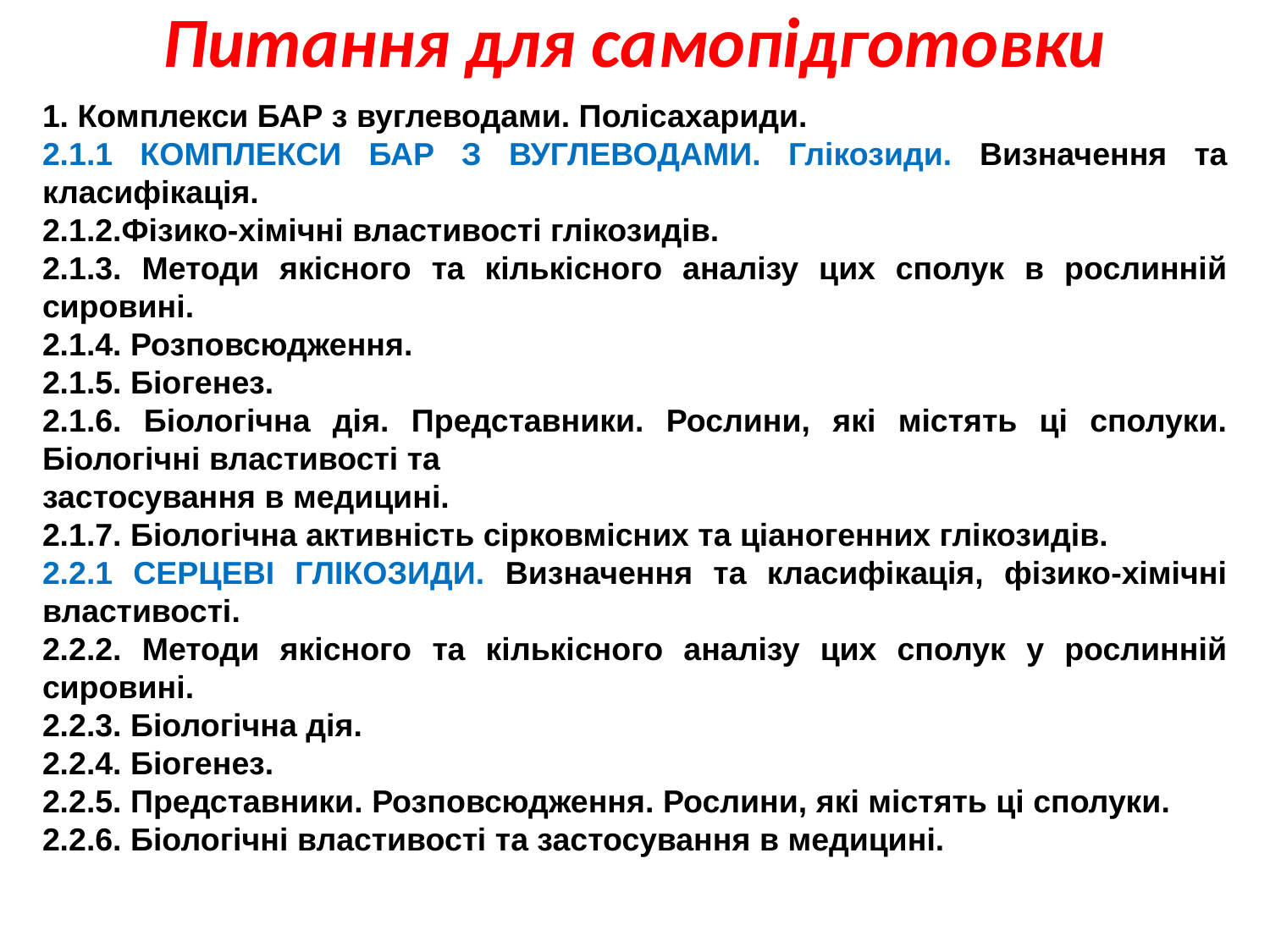

Питання для самопідготовки
1. Комплекси БАР з вуглеводами. Полісахариди.
2.1.1 КОМПЛЕКСИ БАР З ВУГЛЕВОДАМИ. Глікозиди. Визначення та класифікація.
2.1.2.Фізико-хімічні властивості глікозидів.
2.1.3. Методи якісного та кількісного аналізу цих сполук в рослинній сировині.
2.1.4. Розповсюдження.
2.1.5. Біогенез.
2.1.6. Біологічна дія. Представники. Рослини, які містять ці сполуки. Біологічні властивості та
застосування в медицині.
2.1.7. Біологічна активність сірковмісних та ціаногенних глікозидів.
2.2.1 СЕРЦЕВІ ГЛІКОЗИДИ. Визначення та класифікація, фізико-хімічні властивості.
2.2.2. Методи якісного та кількісного аналізу цих сполук у рослинній сировині.
2.2.3. Біологічна дія.
2.2.4. Біогенез.
2.2.5. Представники. Розповсюдження. Рослини, які містять ці сполуки.
2.2.6. Біологічні властивості та застосування в медицині.